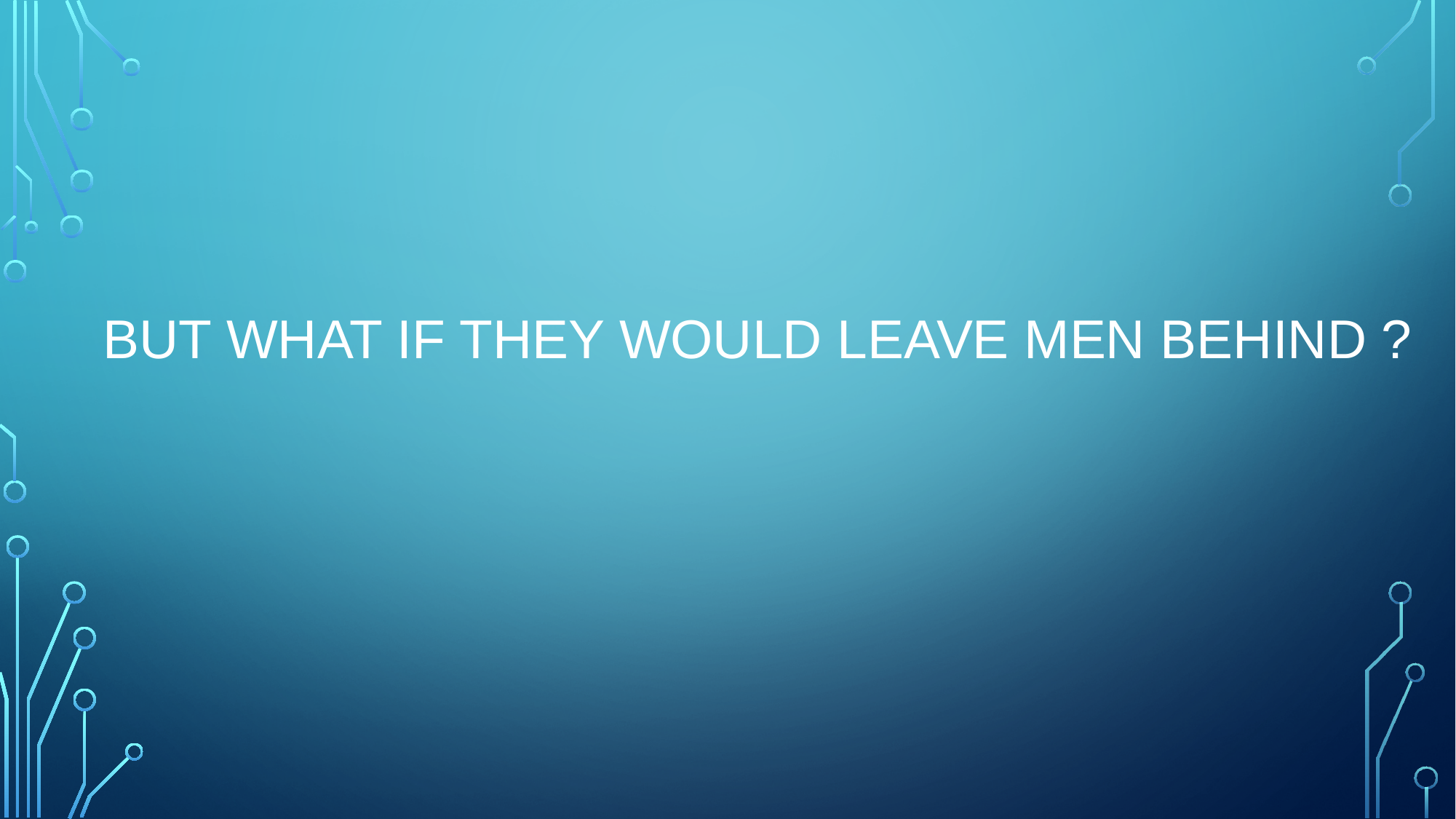

# But what if they would leave MEN behind ?